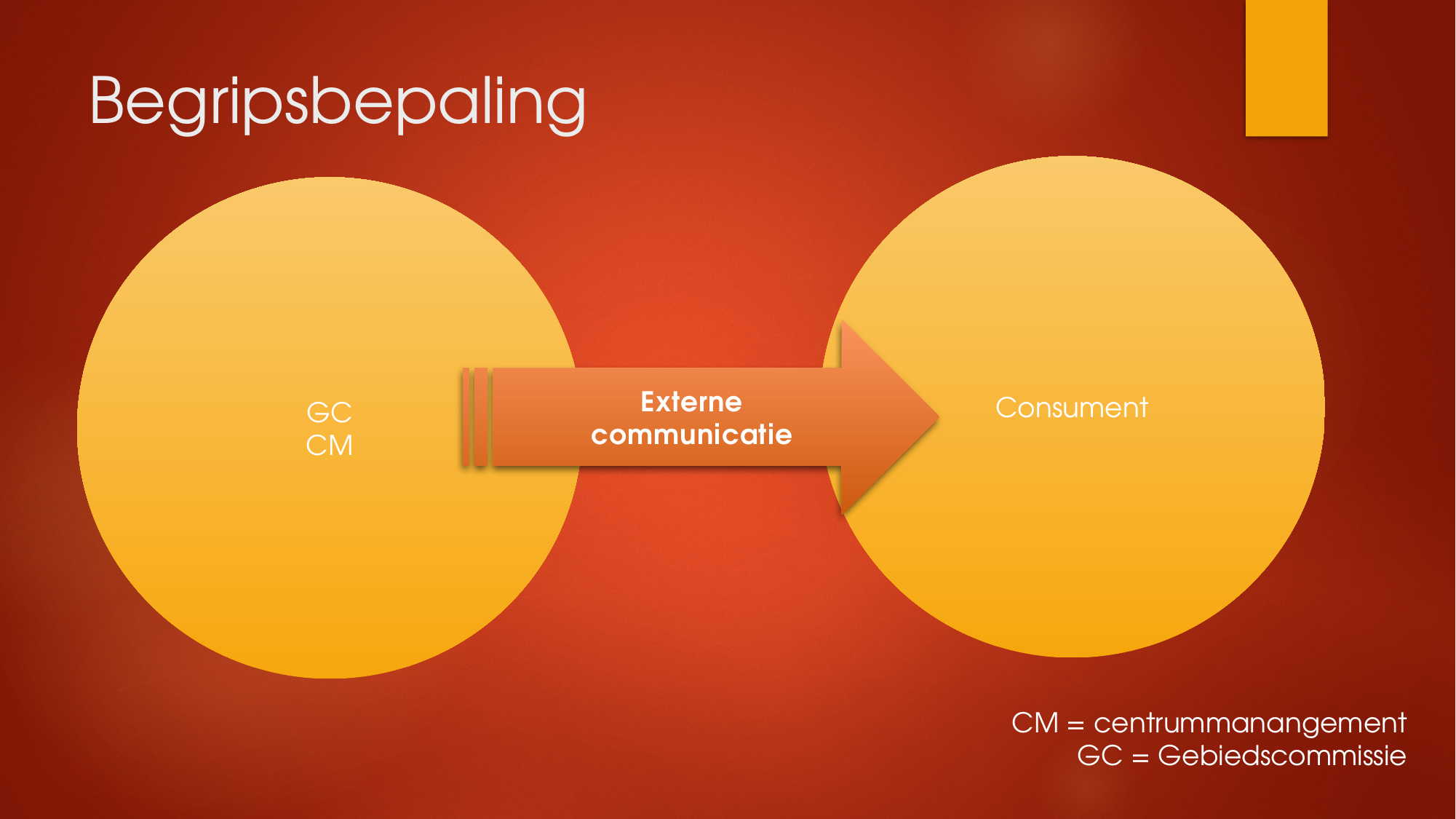

# Begripsbepaling
Consument
GC
CM
Externe
communicatie
CM = centrummanangement
GC = Gebiedscommissie